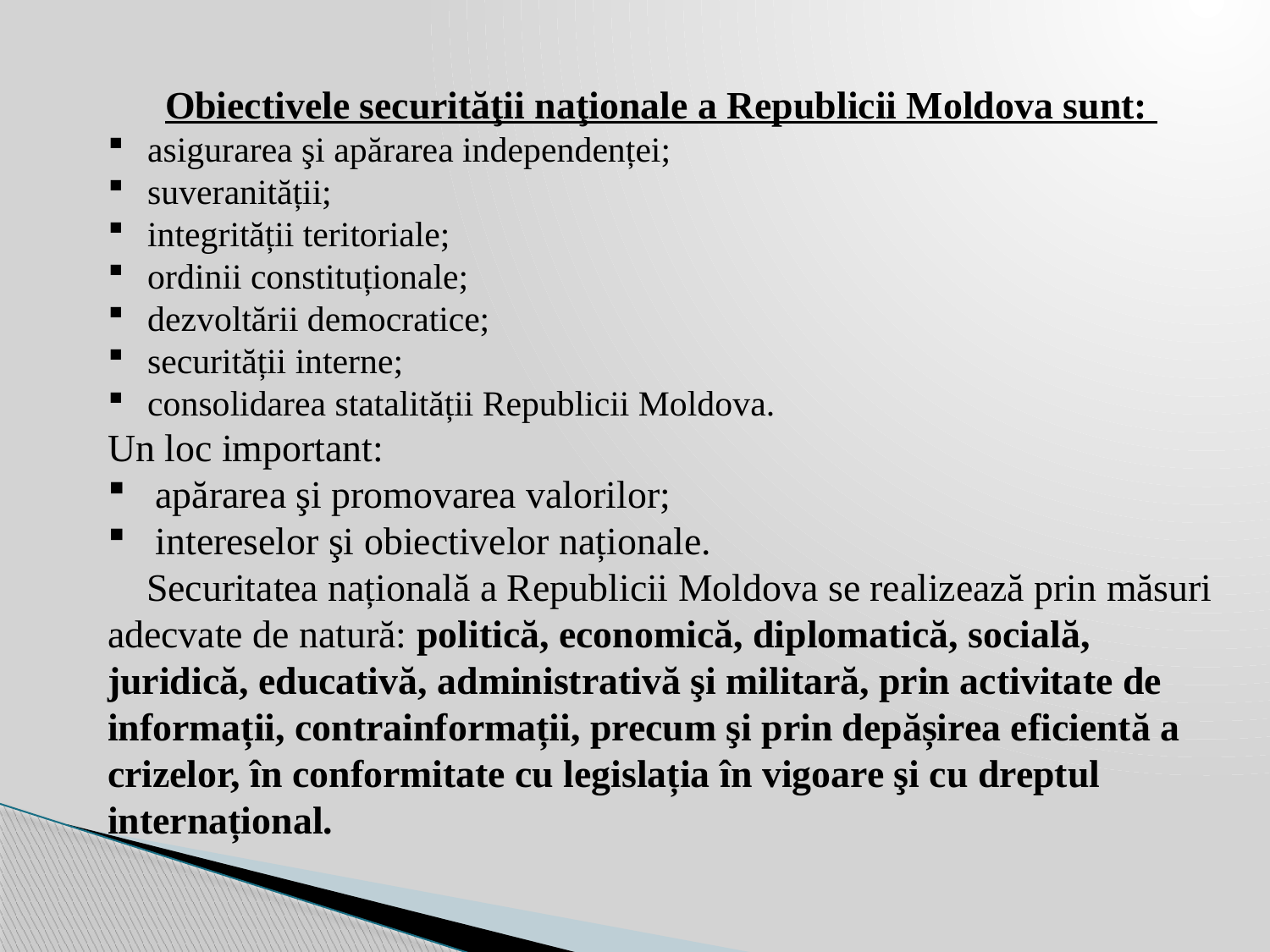

Obiectivele securităţii naţionale a Republicii Moldova sunt:
asigurarea şi apărarea independenței;
suveranității;
integrității teritoriale;
ordinii constituționale;
dezvoltării democratice;
securității interne;
consolidarea statalității Republicii Moldova.
Un loc important:
apărarea şi promovarea valorilor;
intereselor şi obiectivelor naționale.
    Securitatea națională a Republicii Moldova se realizează prin măsuri adecvate de natură: politică, economică, diplomatică, socială, juridică, educativă, administrativă şi militară, prin activitate de informații, contrainformații, precum şi prin depășirea eficientă a crizelor, în conformitate cu legislația în vigoare şi cu dreptul internațional.